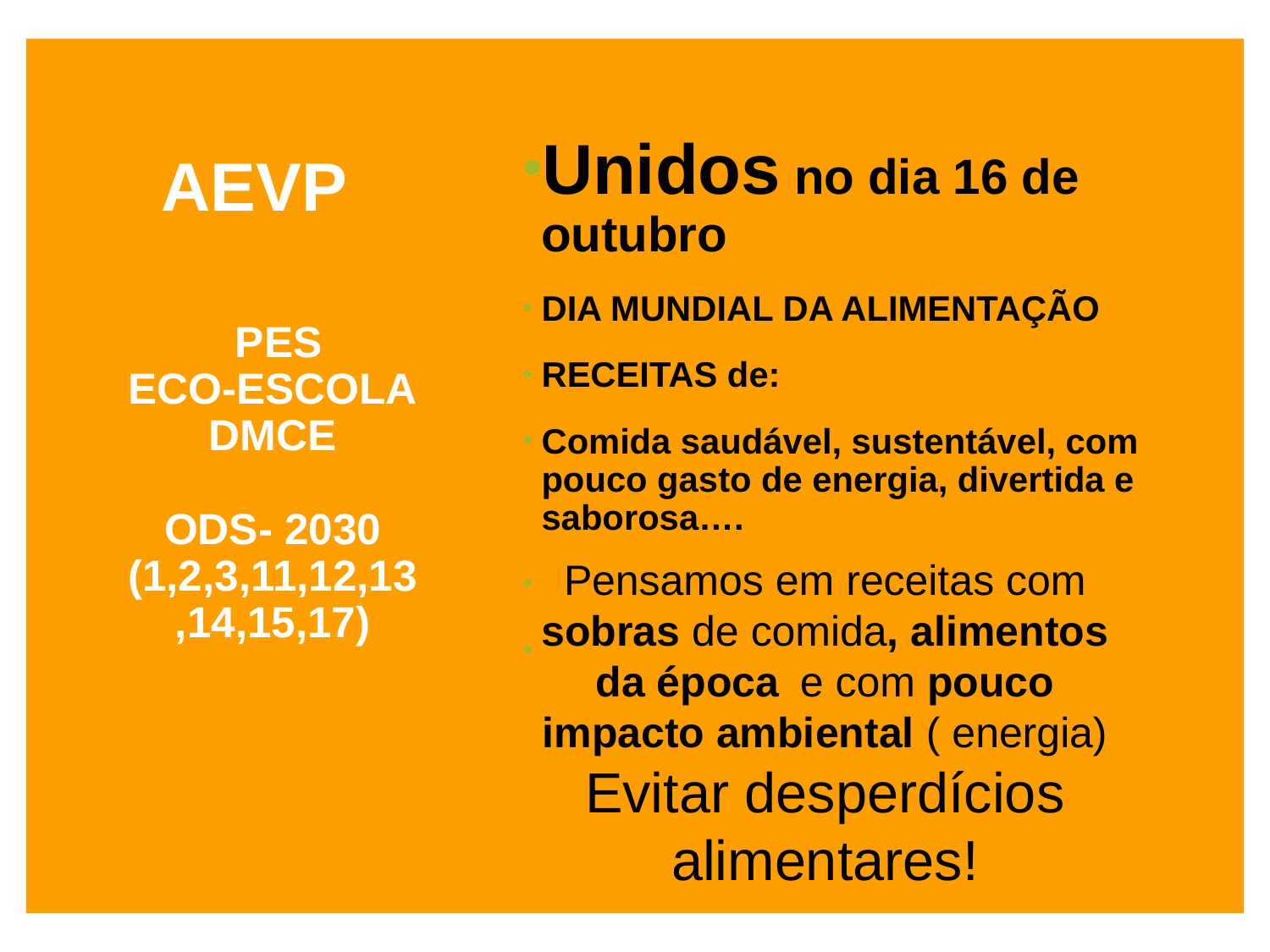

Unidos no dia 16 de outubro
DIA MUNDIAL DA ALIMENTAÇÃO
RECEITAS de:
Comida saudável, sustentável, com pouco gasto de energia, divertida e saborosa….

# AEVP PES ECO-ESCOLA DMCE ODS- 2030 (1,2,3,11,12,13,14,15,17)

Pensamos em receitas com sobras de comida, alimentos da época  e com pouco impacto ambiental ( energia)
Evitar desperdícios alimentares!